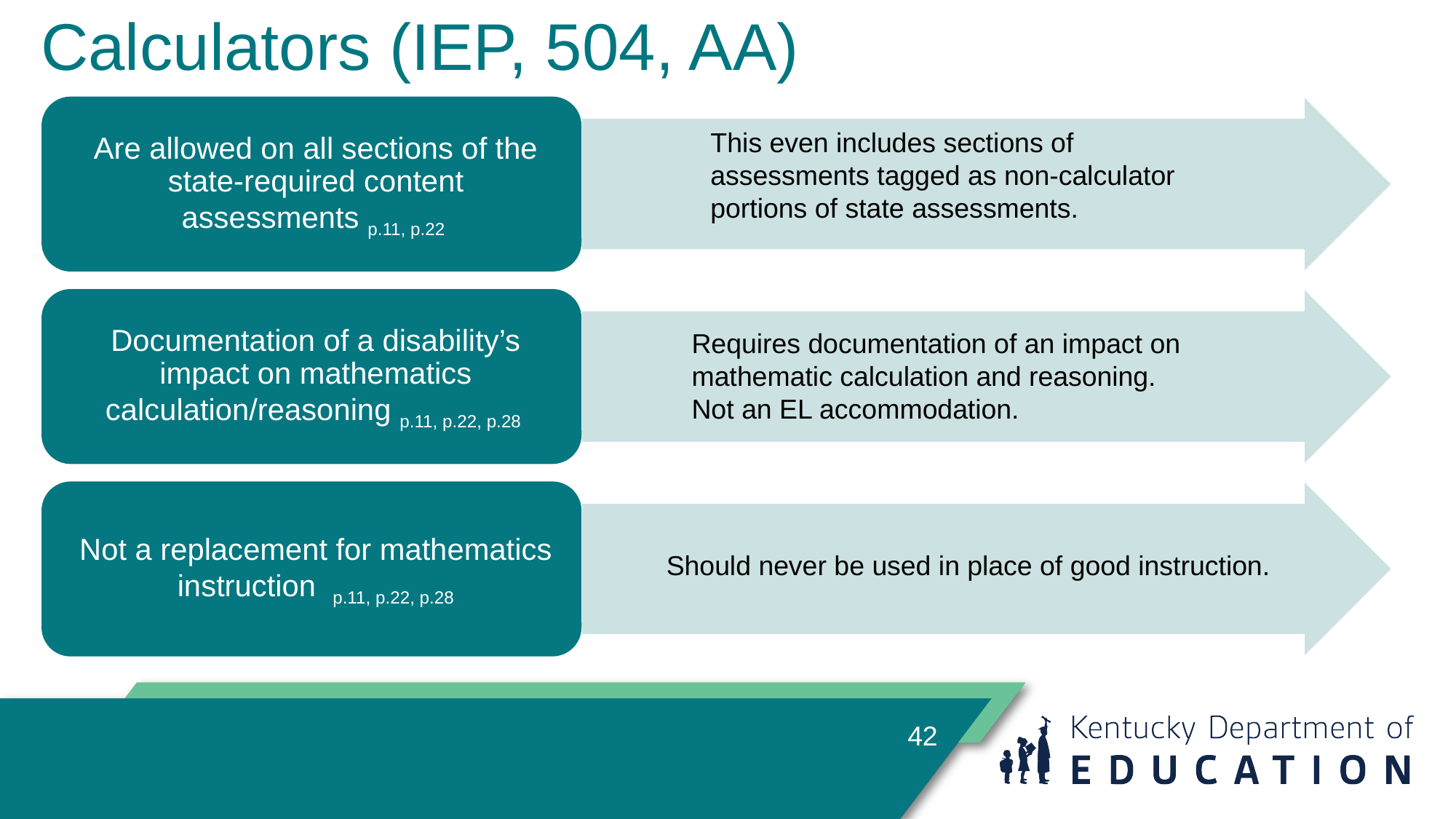

# Calculators (IEP, 504, AA)
Are allowed on all sections of the state-required content assessments p.11, p.22
Documentation of a disability’s impact on mathematics calculation/reasoning p.11, p.22, p.28
Not a replacement for mathematics instruction  p.11, p.22, p.28
This even includes sections of assessments tagged as non-calculator portions of state assessments.
Requires documentation of an impact on mathematic calculation and reasoning. Not an EL accommodation.
Should never be used in place of good instruction.
42